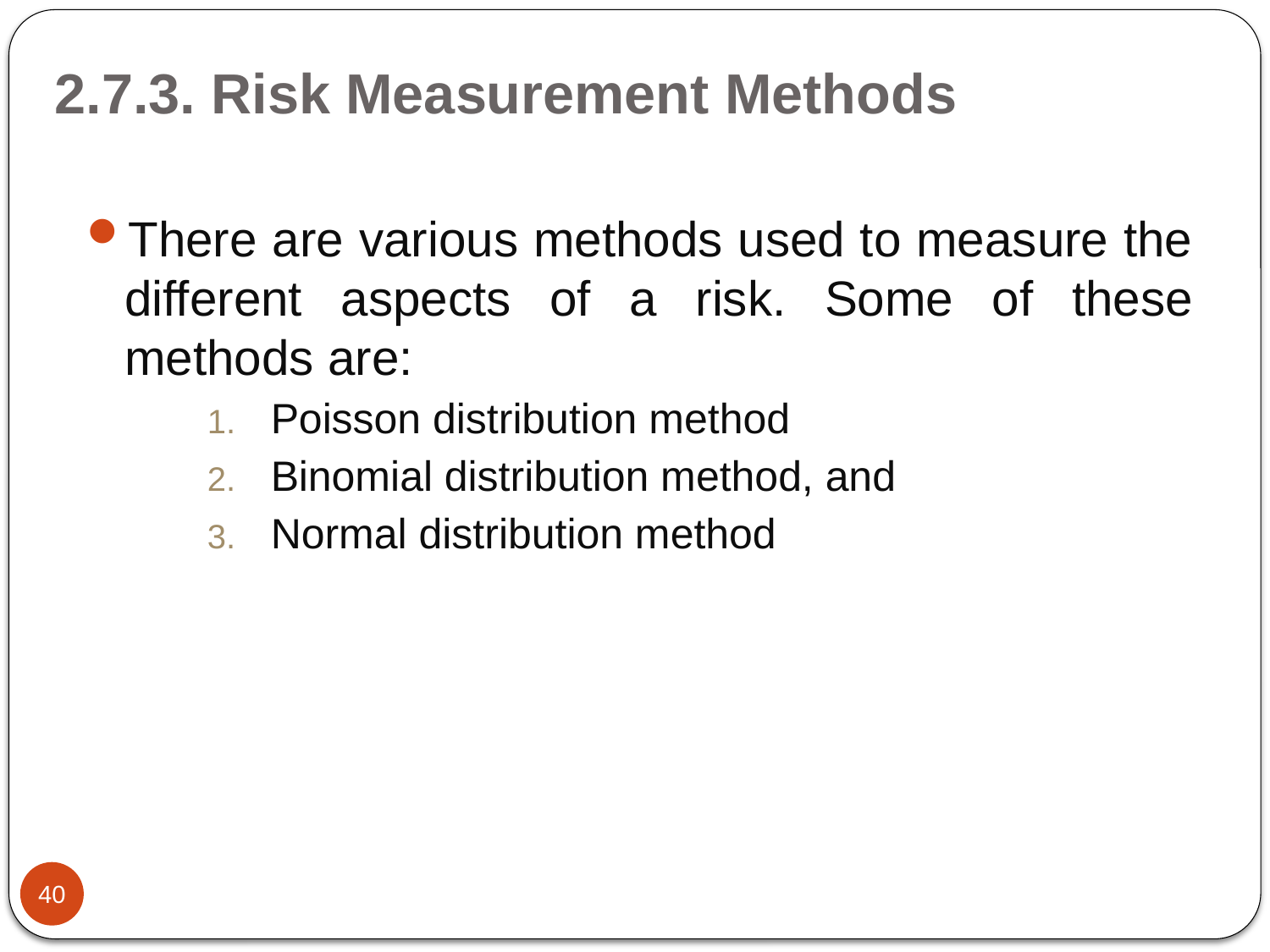

# 2.7.3. Risk Measurement Methods
There are various methods used to measure the different aspects of a risk. Some of these methods are:
Poisson distribution method
Binomial distribution method, and
Normal distribution method

40